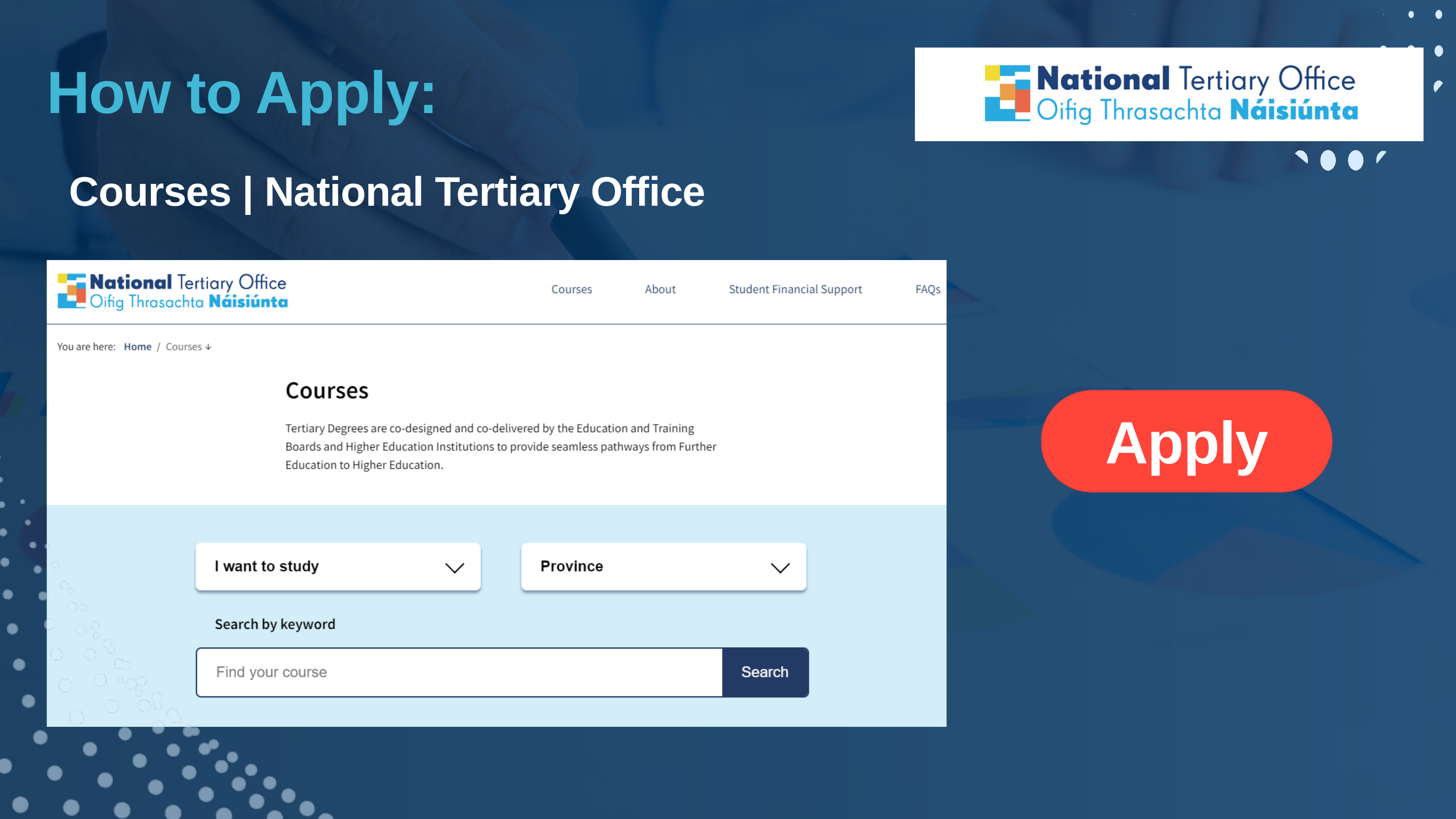

How to Apply:

Courses | National Tertiary Office

Apply